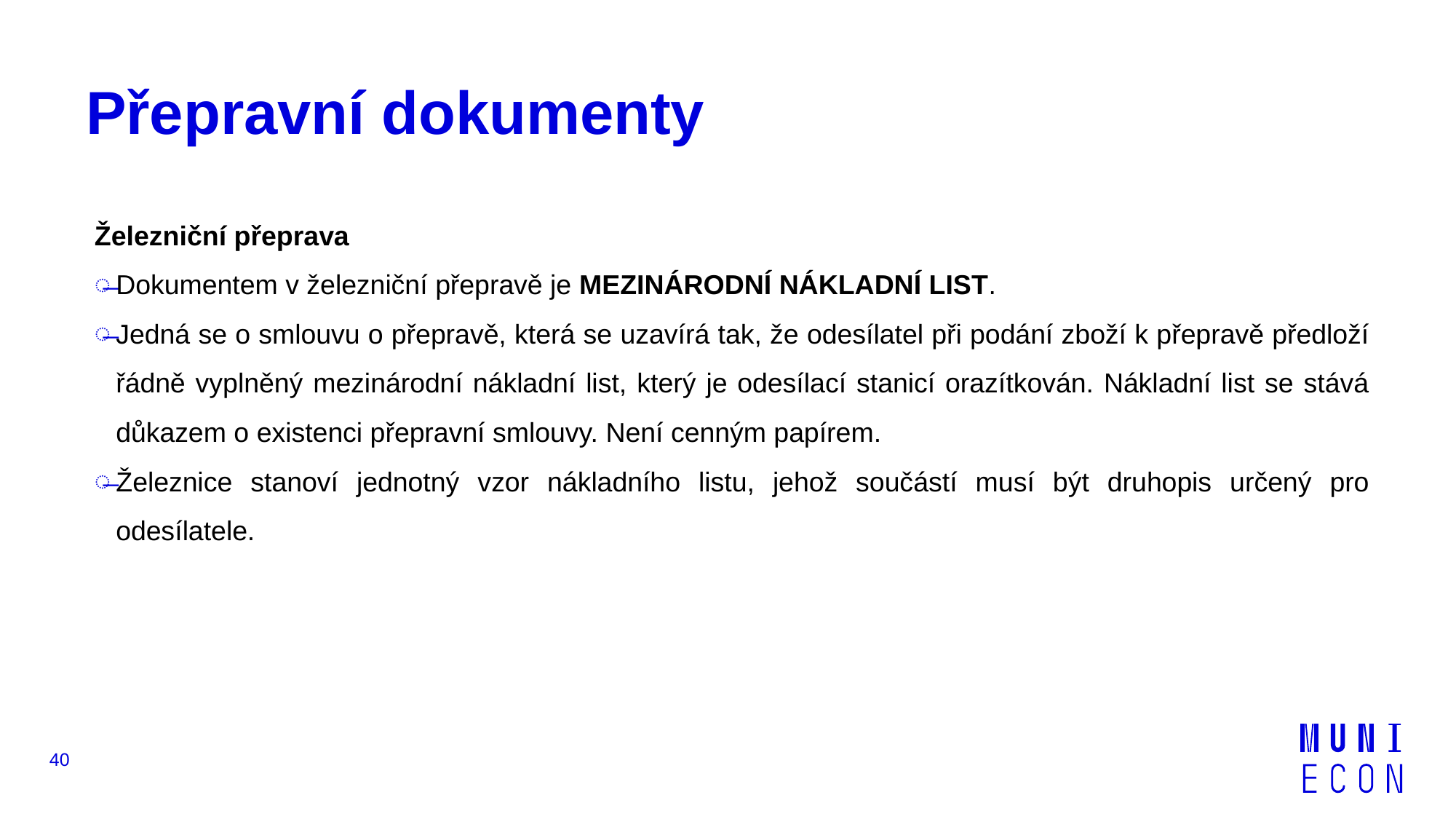

# Přepravní dokumenty
Železniční přeprava
Dokumentem v železniční přepravě je MEZINÁRODNÍ NÁKLADNÍ LIST.
Jedná se o smlouvu o přepravě, která se uzavírá tak, že odesílatel při podání zboží k přepravě předloží řádně vyplněný mezinárodní nákladní list, který je odesílací stanicí orazítkován. Nákladní list se stává důkazem o existenci přepravní smlouvy. Není cenným papírem.
Železnice stanoví jednotný vzor nákladního listu, jehož součástí musí být druhopis určený pro odesílatele.
40